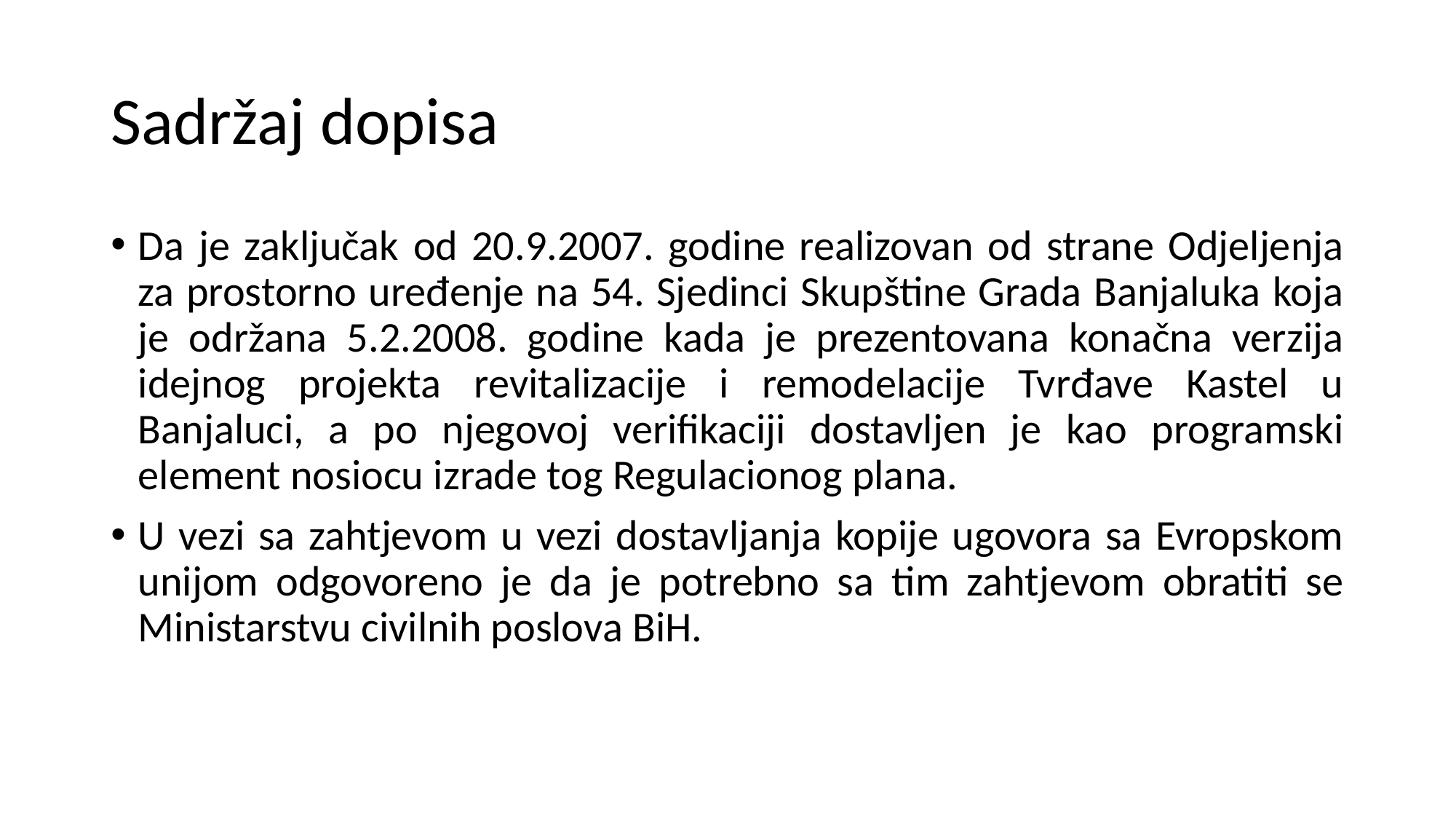

# Sadržaj dopisa
Da je zaključak od 20.9.2007. godine realizovan od strane Odjeljenja za prostorno uređenje na 54. Sjedinci Skupštine Grada Banjaluka koja je održana 5.2.2008. godine kada je prezentovana konačna verzija idejnog projekta revitalizacije i remodelacije Tvrđave Kastel u Banjaluci, a po njegovoj verifikaciji dostavljen je kao programski element nosiocu izrade tog Regulacionog plana.
U vezi sa zahtjevom u vezi dostavljanja kopije ugovora sa Evropskom unijom odgovoreno je da je potrebno sa tim zahtjevom obratiti se Ministarstvu civilnih poslova BiH.